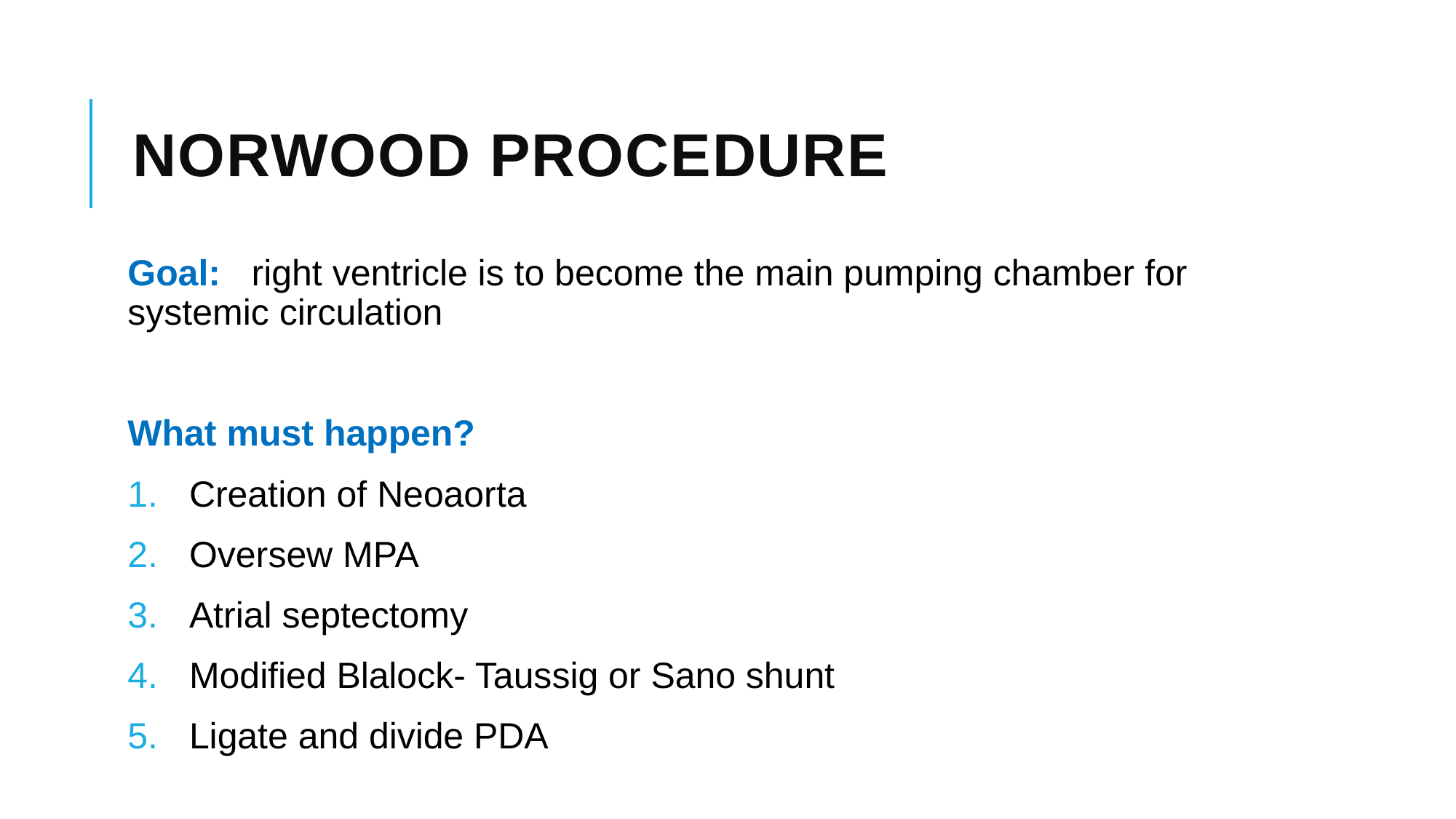

# Norwood procedure
Goal:   right ventricle is to become the main pumping chamber for systemic circulation

What must happen?
Creation of Neoaorta
Oversew MPA
Atrial septectomy
Modified Blalock- Taussig or Sano shunt
Ligate and divide PDA